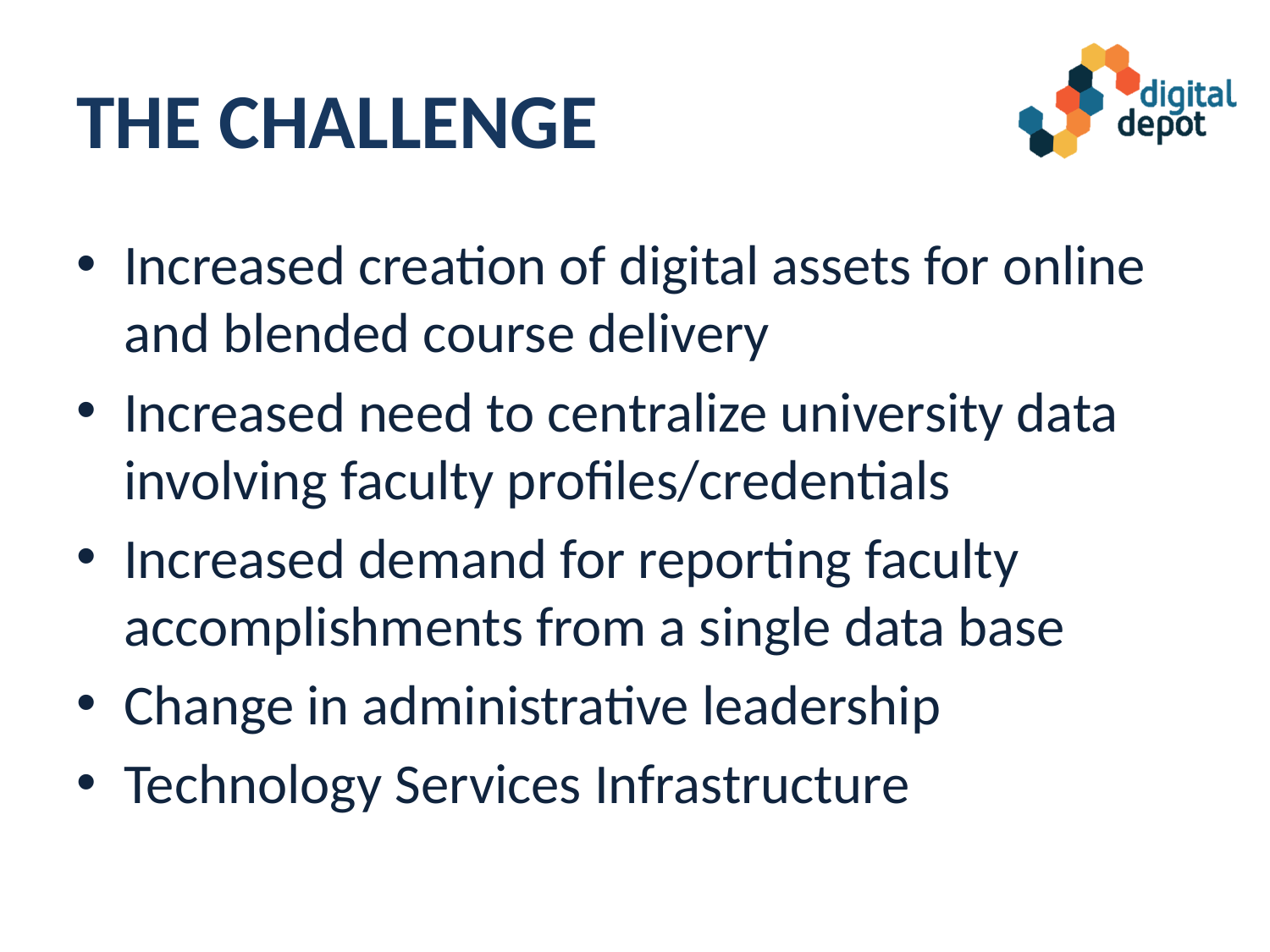

# The Challenge
Increased creation of digital assets for online and blended course delivery
Increased need to centralize university data involving faculty profiles/credentials
Increased demand for reporting faculty accomplishments from a single data base
Change in administrative leadership
Technology Services Infrastructure